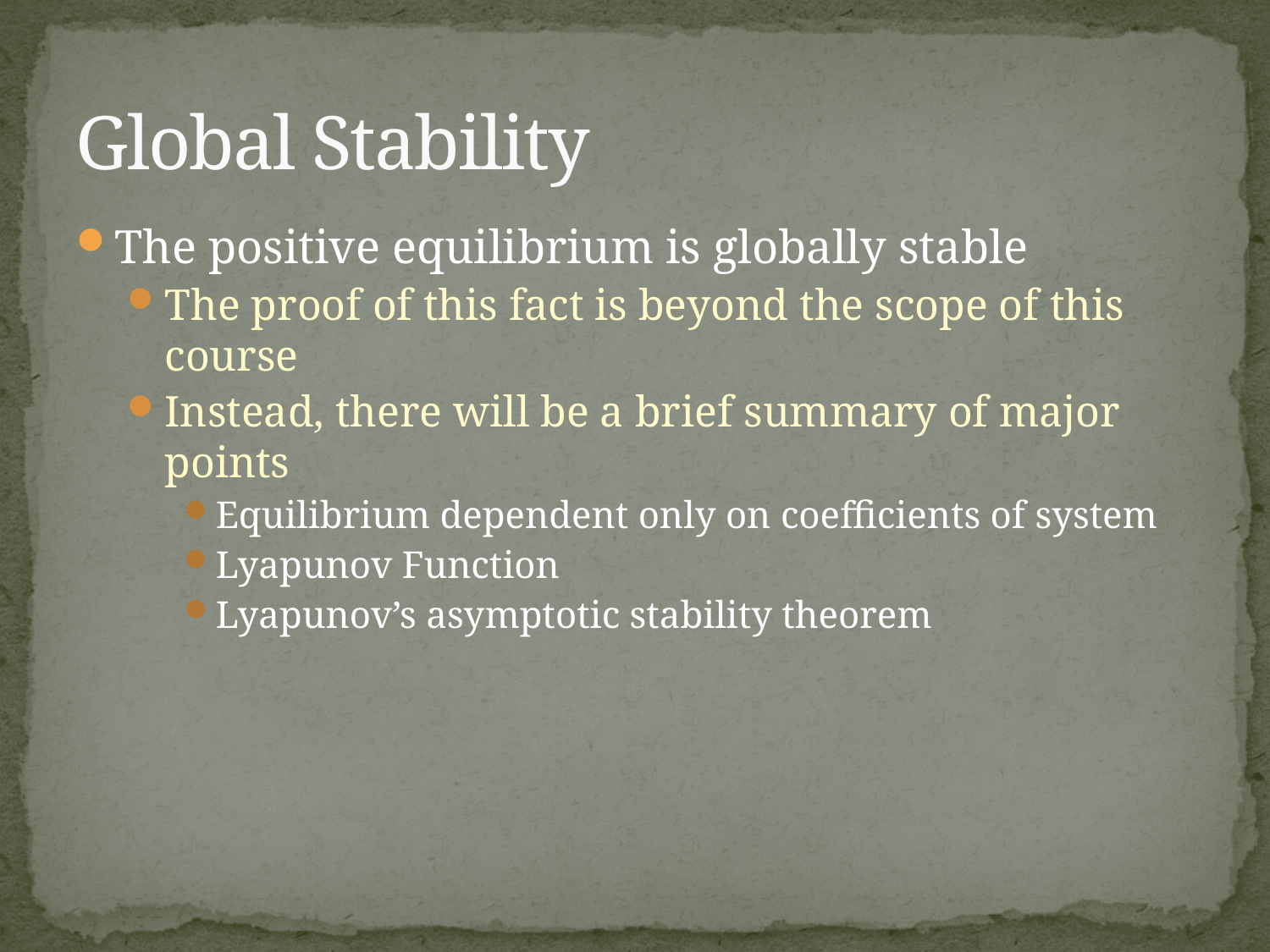

# Global Stability
The positive equilibrium is globally stable
The proof of this fact is beyond the scope of this course
Instead, there will be a brief summary of major points
Equilibrium dependent only on coefficients of system
Lyapunov Function
Lyapunov’s asymptotic stability theorem